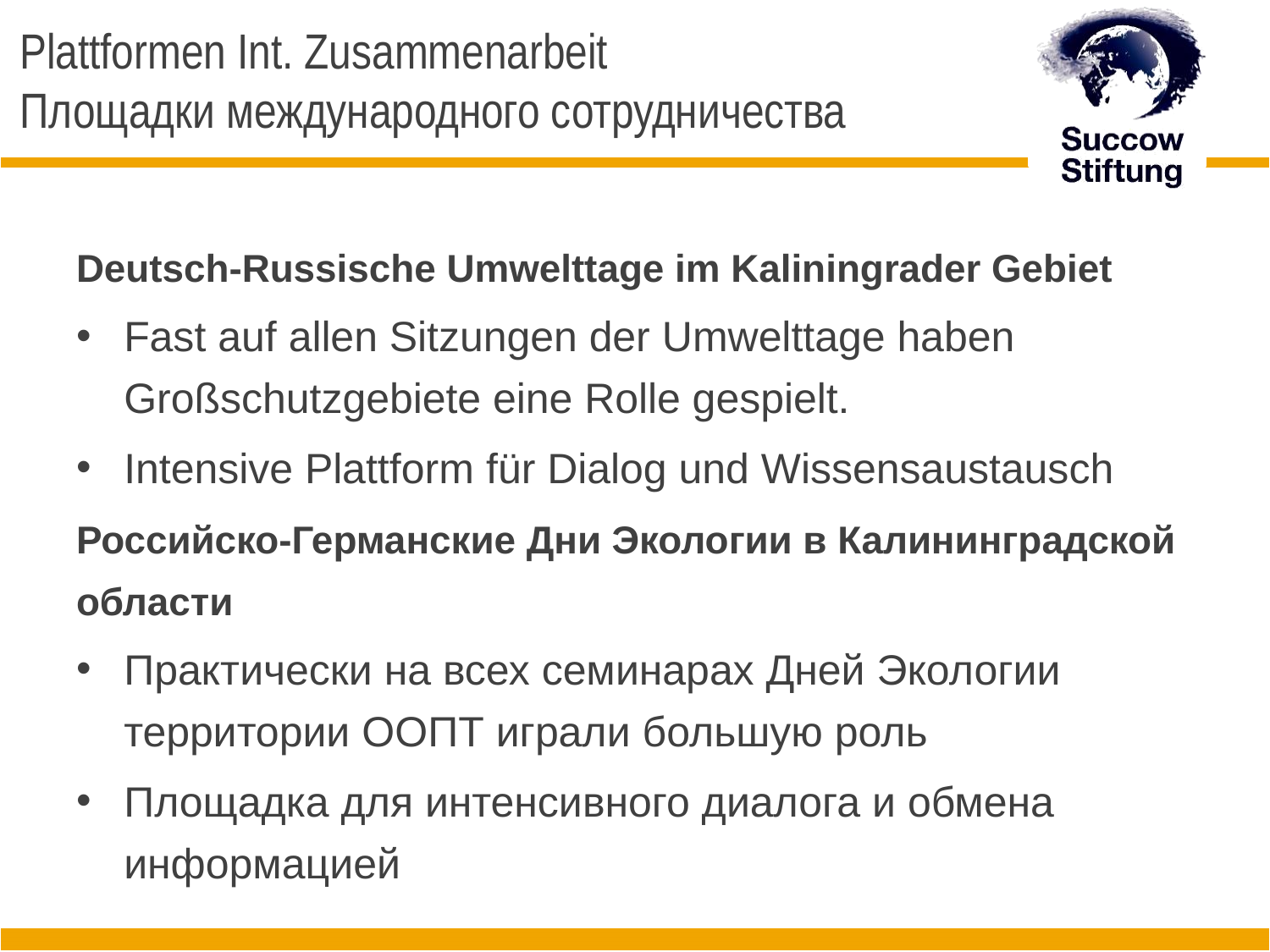

# Plattformen Int. Zusammenarbeit Площадки международного сотрудничества
Deutsch-Russische Umwelttage im Kaliningrader Gebiet
Fast auf allen Sitzungen der Umwelttage haben Großschutzgebiete eine Rolle gespielt.
Intensive Plattform für Dialog und Wissensaustausch
Российско-Германские Дни Экологии в Калининградской области
Практически на всех семинарах Дней Экологии территории ООПТ играли большую роль
Площадка для интенсивного диалога и обмена информацией